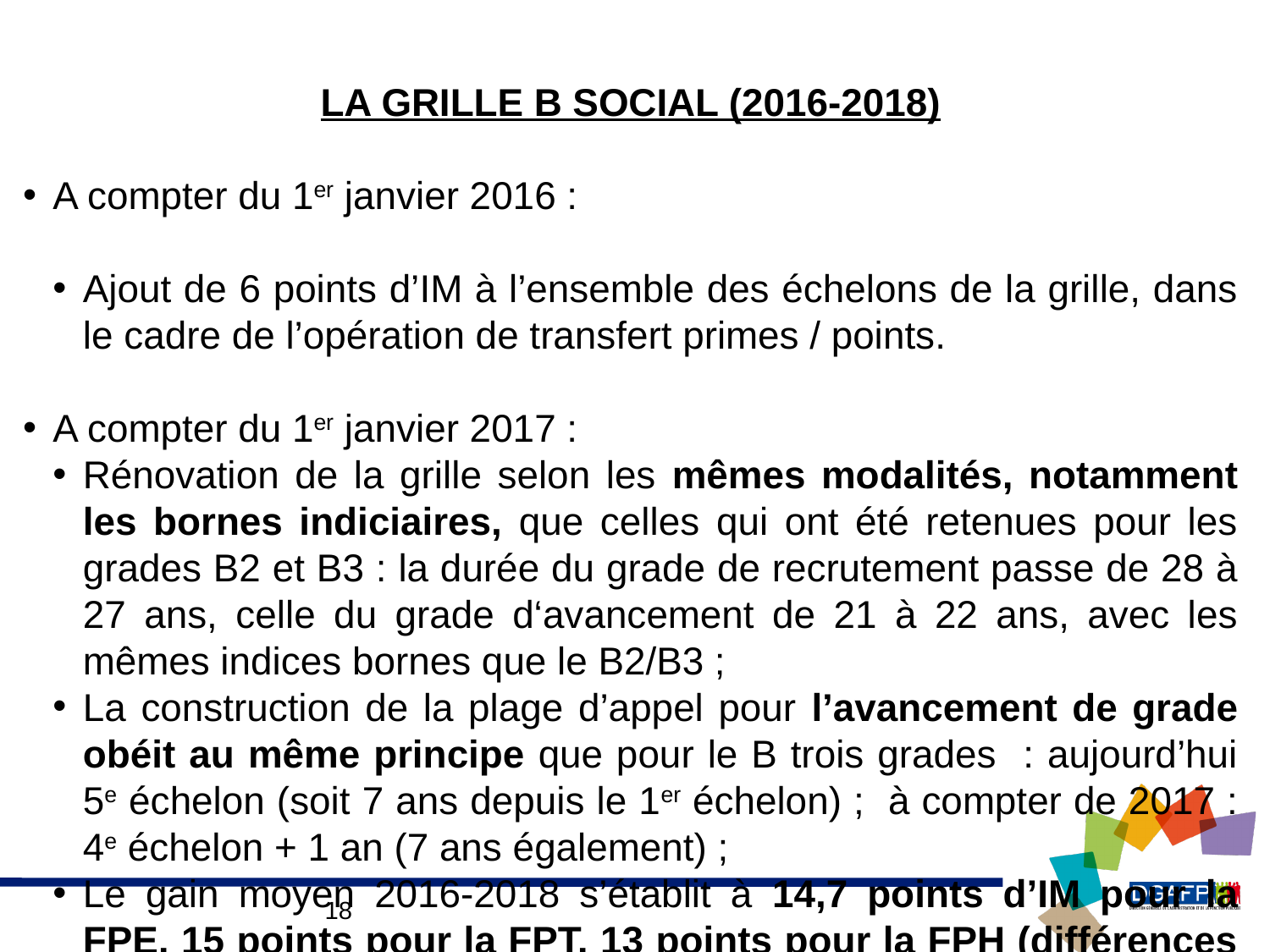

LA GRILLE B SOCIAL (2016-2018)

A compter du 1er janvier 2016 :

Ajout de 6 points d’IM à l’ensemble des échelons de la grille, dans le cadre de l’opération de transfert primes / points.

A compter du 1er janvier 2017 :
Rénovation de la grille selon les mêmes modalités, notamment les bornes indiciaires, que celles qui ont été retenues pour les grades B2 et B3 : la durée du grade de recrutement passe de 28 à 27 ans, celle du grade d‘avancement de 21 à 22 ans, avec les mêmes indices bornes que le B2/B3 ;
La construction de la plage d’appel pour l’avancement de grade obéit au même principe que pour le B trois grades  : aujourd’hui 5e échelon (soit 7 ans depuis le 1er échelon) ;  à compter de 2017 : 4e échelon + 1 an (7 ans également) ;
Le gain moyen 2016-2018 s’établit à 14,7 points d’IM pour la FPE, 15 points pour la FPT, 13 points pour la FPH (différences s’expliquant par la ventilation des agents dans les échelons).

18